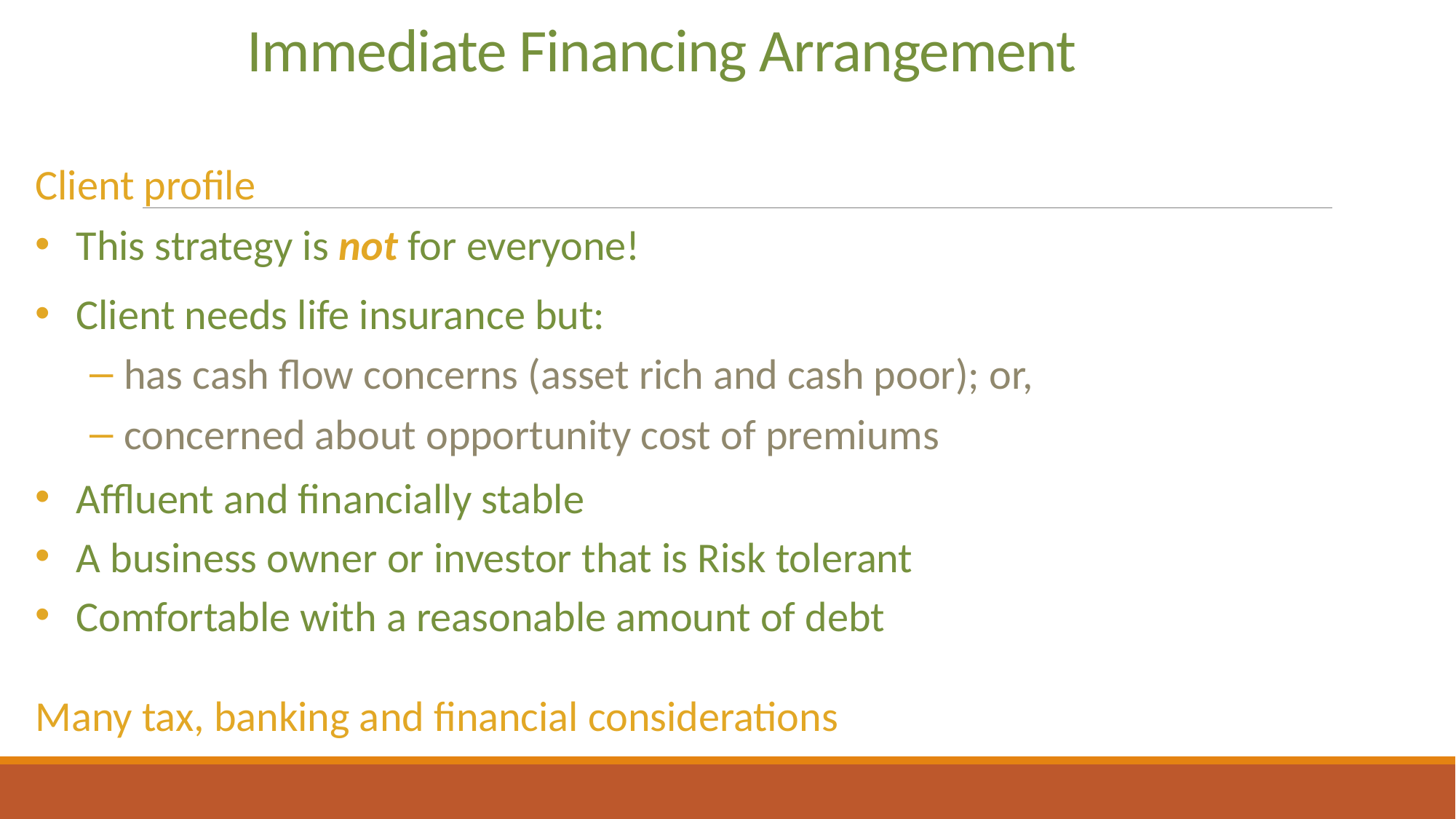

# Immediate Financing Arrangement
Client profile
This strategy is not for everyone!
Client needs life insurance but:
has cash flow concerns (asset rich and cash poor); or,
concerned about opportunity cost of premiums
Affluent and financially stable
A business owner or investor that is Risk tolerant
Comfortable with a reasonable amount of debt

Many tax, banking and financial considerations